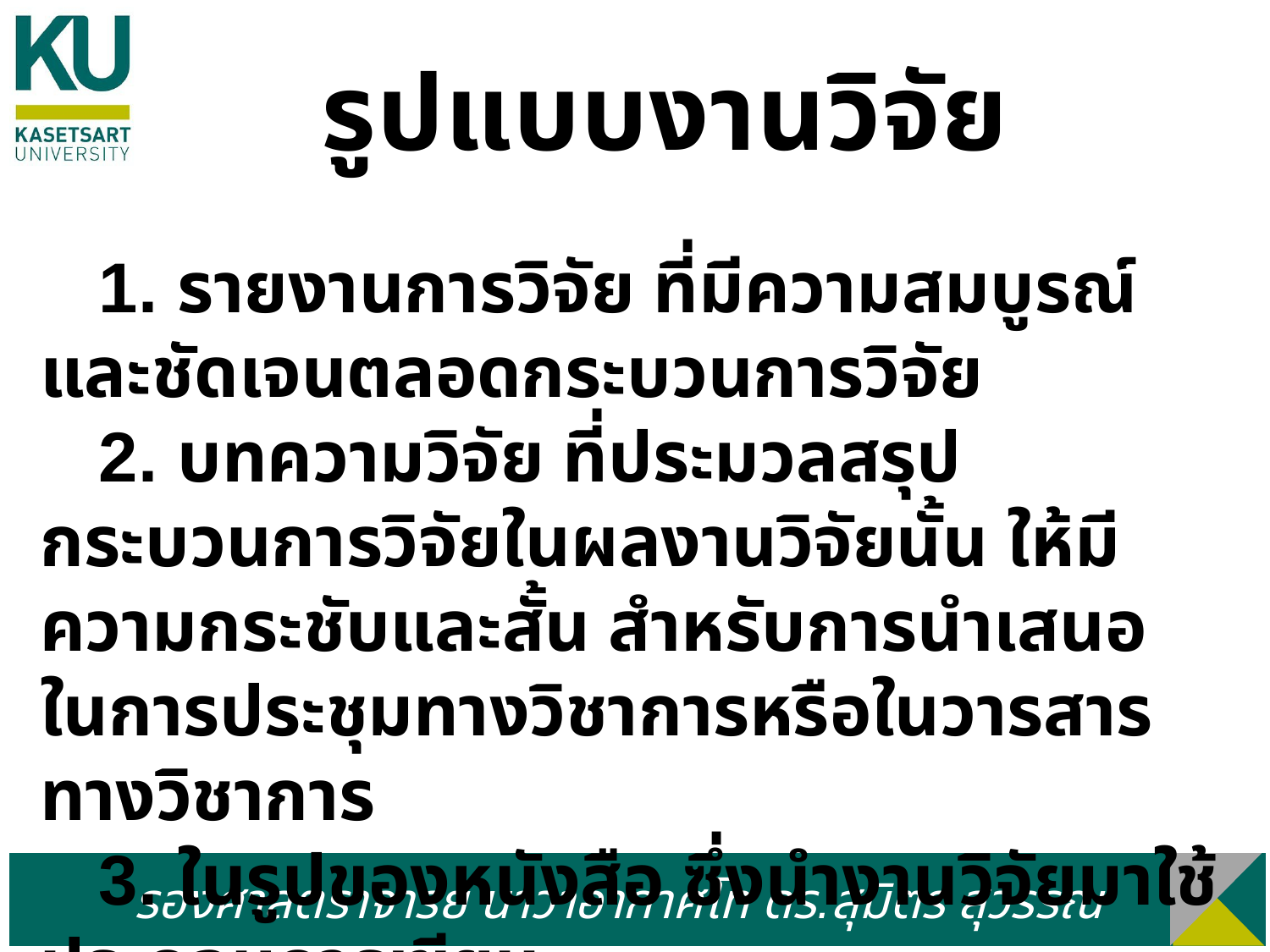

รูปแบบงานวิจัย
   1. รายงานการวิจัย ที่มีความสมบูรณ์และชัดเจนตลอดกระบวนการวิจัย
   2. บทความวิจัย ที่ประมวลสรุปกระบวนการวิจัยในผลงานวิจัยนั้น ให้มีความกระชับและสั้น สำหรับการนำเสนอ
ในการประชุมทางวิชาการหรือในวารสารทางวิชาการ
   3. ในรูปของหนังสือ ซึ่งนำงานวิจัยมาใช้ประกอบการเขียน
รองศาสตราจารย์ นาวาอากาศโท ดร.สุมิตร สุวรรณ